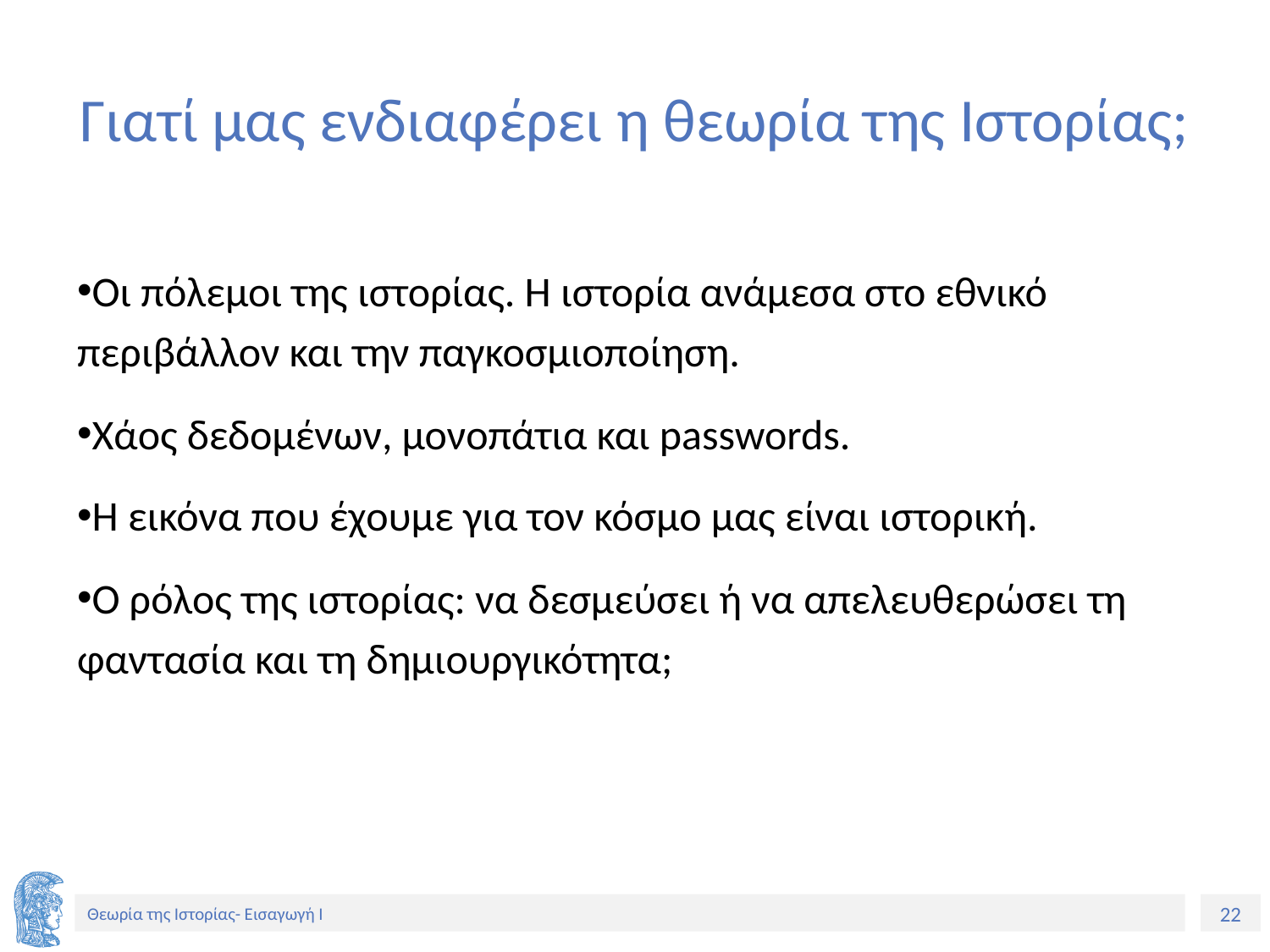

# Γιατί μας ενδιαφέρει η θεωρία της Ιστορίας;
Οι πόλεμοι της ιστορίας. Η ιστορία ανάμεσα στο εθνικό περιβάλλον και την παγκοσμιοποίηση.
Χάος δεδομένων, μονοπάτια και passwords.
Η εικόνα που έχουμε για τον κόσμο μας είναι ιστορική.
Ο ρόλος της ιστορίας: να δεσμεύσει ή να απελευθερώσει τη φαντασία και τη δημιουργικότητα;